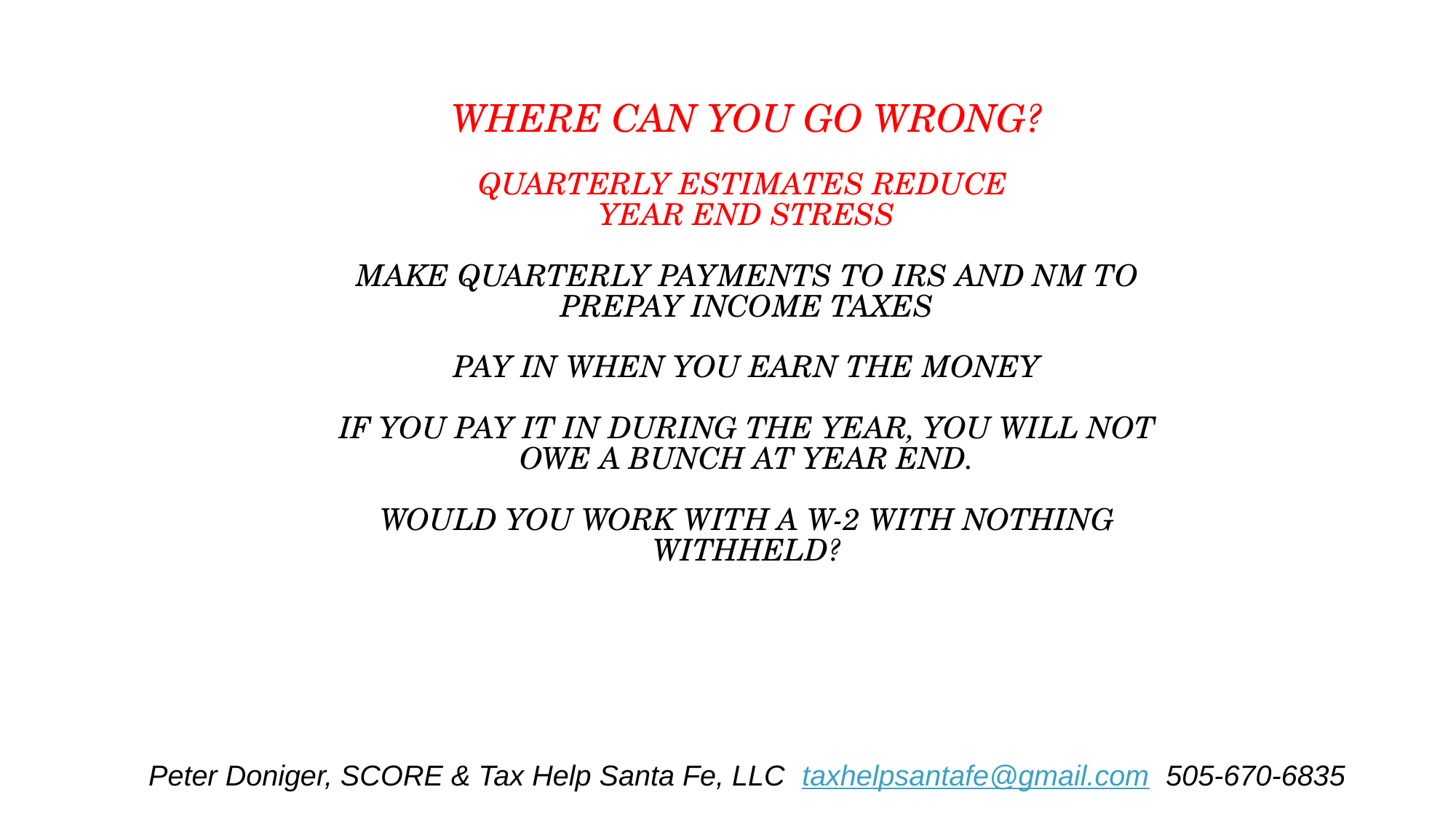

# where can you go wrong? quarterly estimates reduce year end stress MAKE QUARTERLY PAYMENTS TO IRS AND NM TO PREPAY INCOME TAXES PAY IN WHEN YOU EARN THE MONEY IF YOU PAY IT IN DURING THE YEAR, YOU WILL NOT OWE A BUNCH AT YEAR END. WOULD YOU WORK WITH A W-2 WITH NOTHING WITHHELD?
Peter Doniger, SCORE & Tax Help Santa Fe, LLC  taxhelpsantafe@gmail.com  505-670-6835